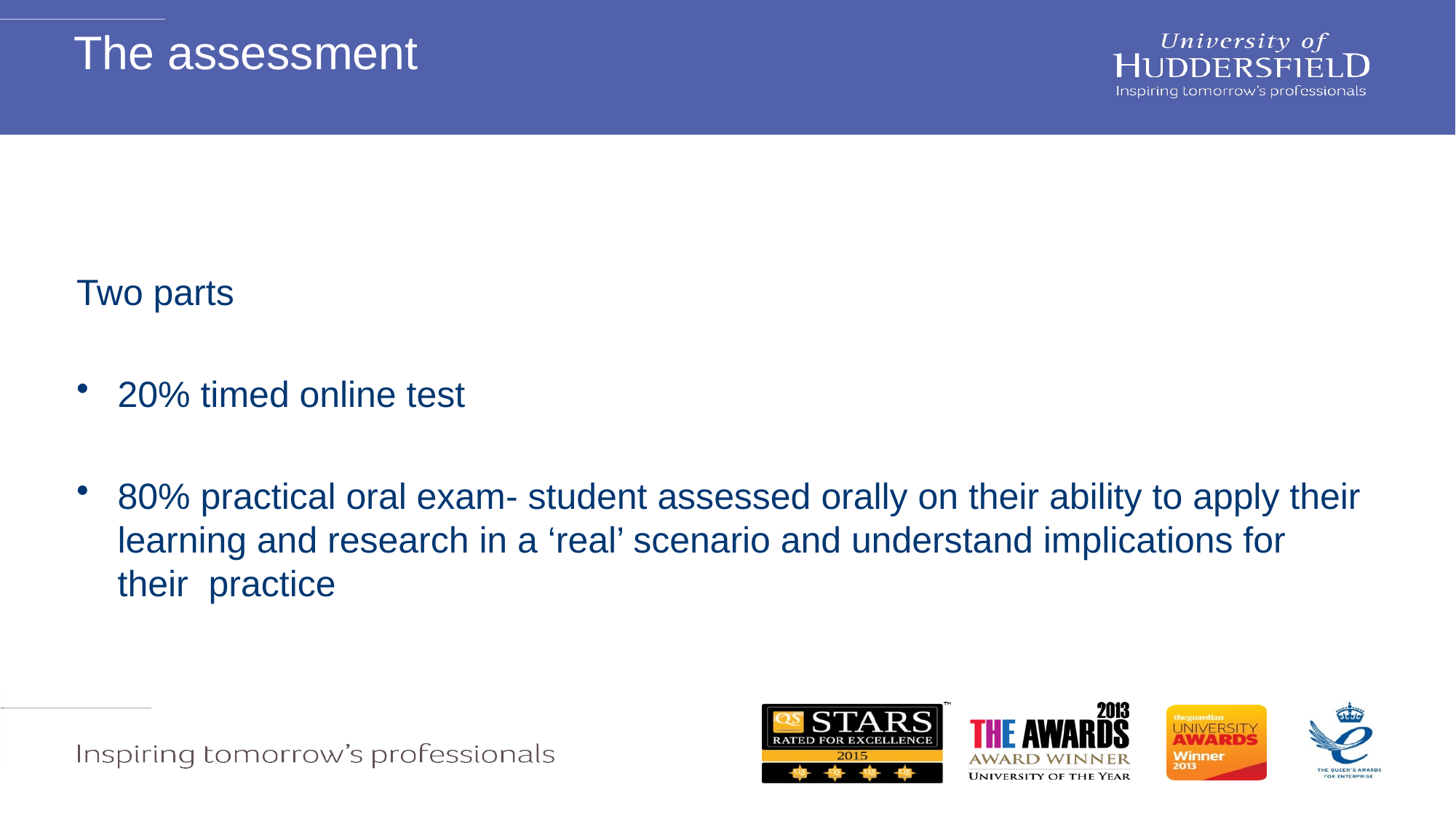

# The assessment
Two parts

20% timed online test

80% practical oral exam- student assessed orally on their ability to apply their learning and research in a ‘real’ scenario and understand implications for their  practice